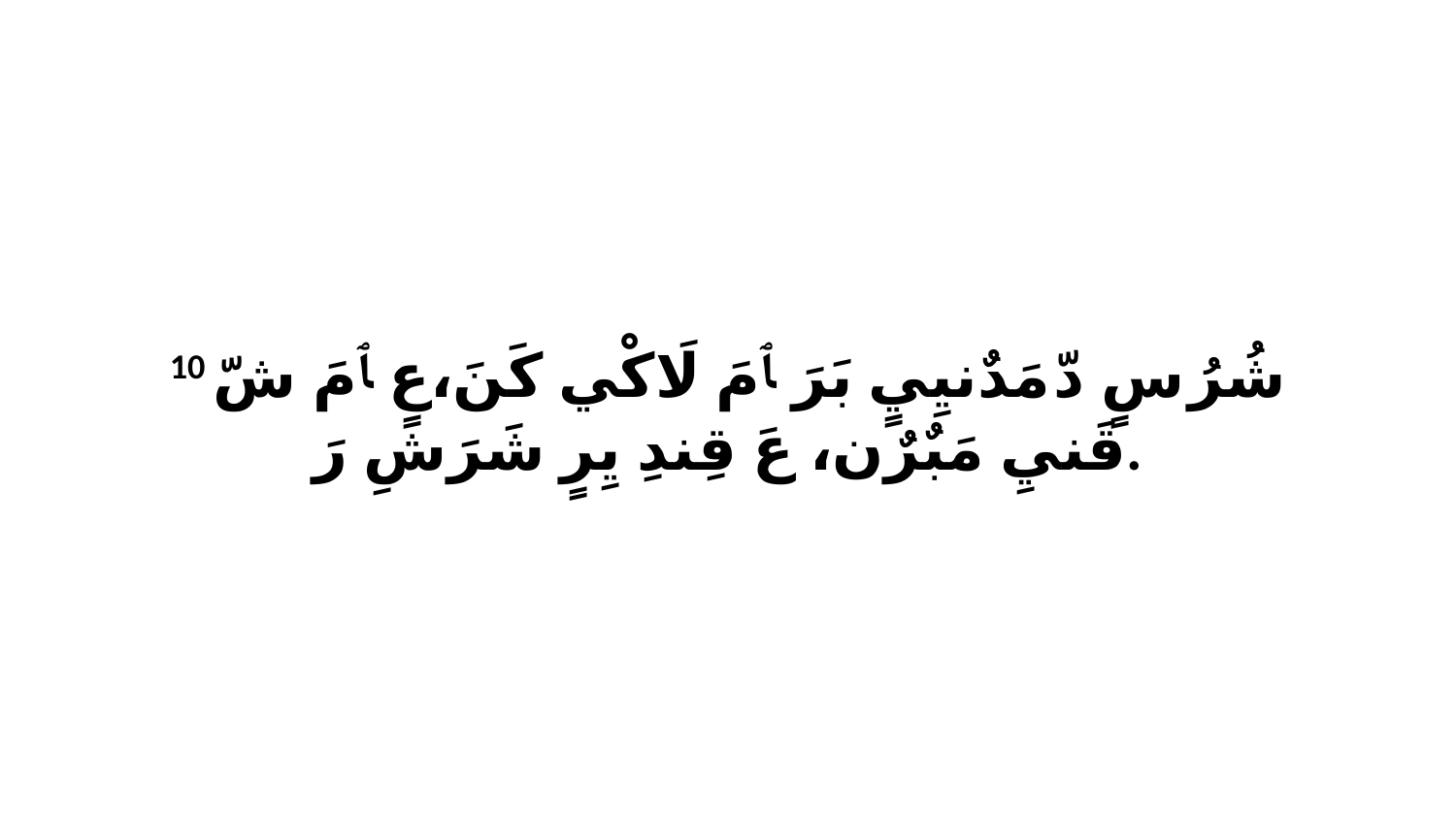

10 شُرُ سٍ دّ مَدٌنيِيٍ بَرَ ﭑ مَ لَاكْي كَنَ،عٍ ﭑ مَ شّ قَنيِ مَبٌرٌن، عَ قِندِ يِرٍ شَرَشِ رَ.